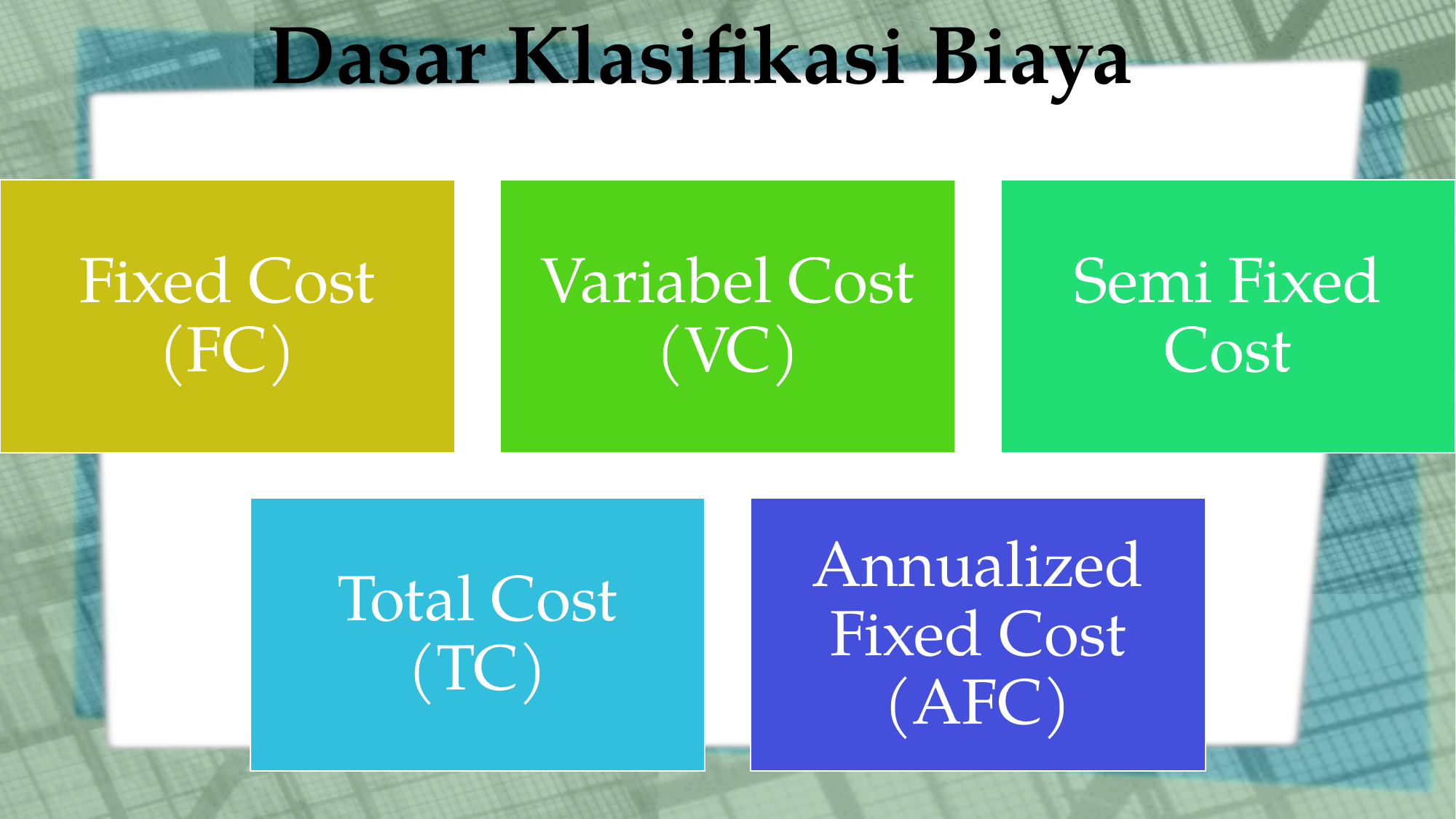

# Dasar Klasifikasi Biaya
Fixed Cost (FC)
Variabel Cost (VC)
Semi Fixed Cost
Total Cost (TC)
Annualized Fixed Cost (AFC)